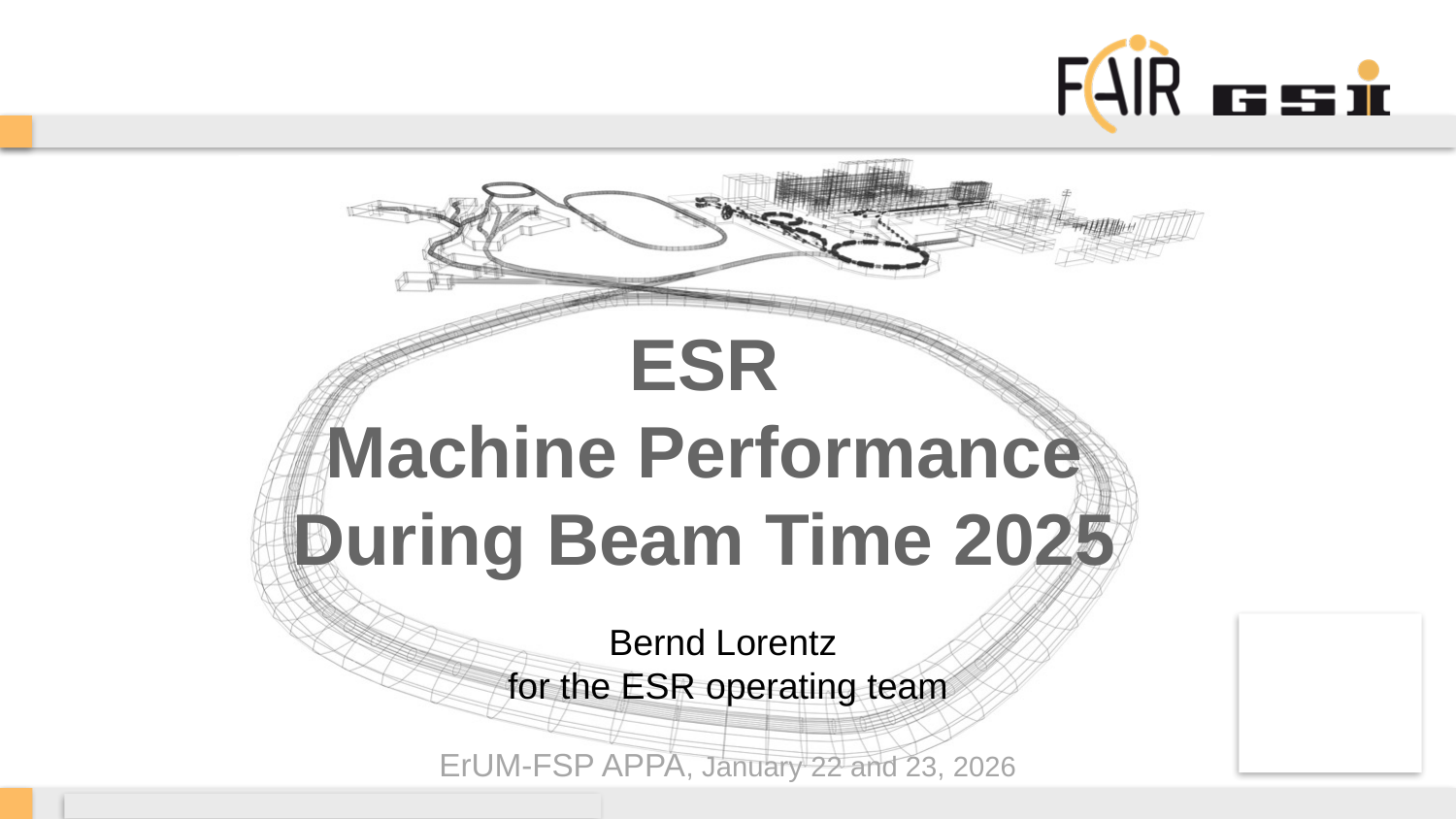

# ESR Machine Performance During Beam Time 2025
Bernd Lorentz
for the ESR operating team
ErUM-FSP APPA, January 22 and 23, 2026